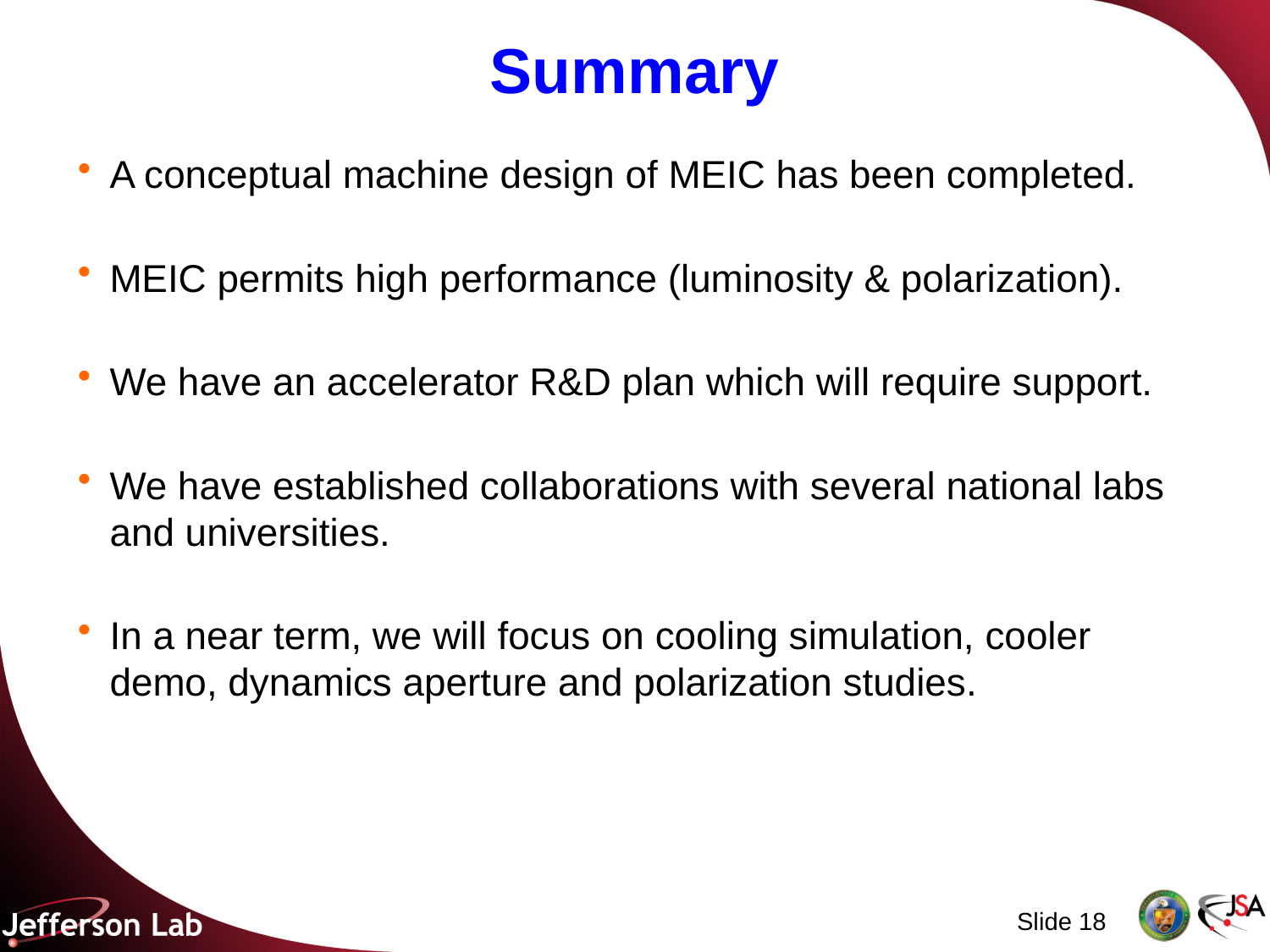

# Summary
A conceptual machine design of MEIC has been completed.

MEIC permits high performance (luminosity & polarization).

We have an accelerator R&D plan which will require support.

We have established collaborations with several national labs and universities.

In a near term, we will focus on cooling simulation, cooler demo, dynamics aperture and polarization studies.
Slide 18